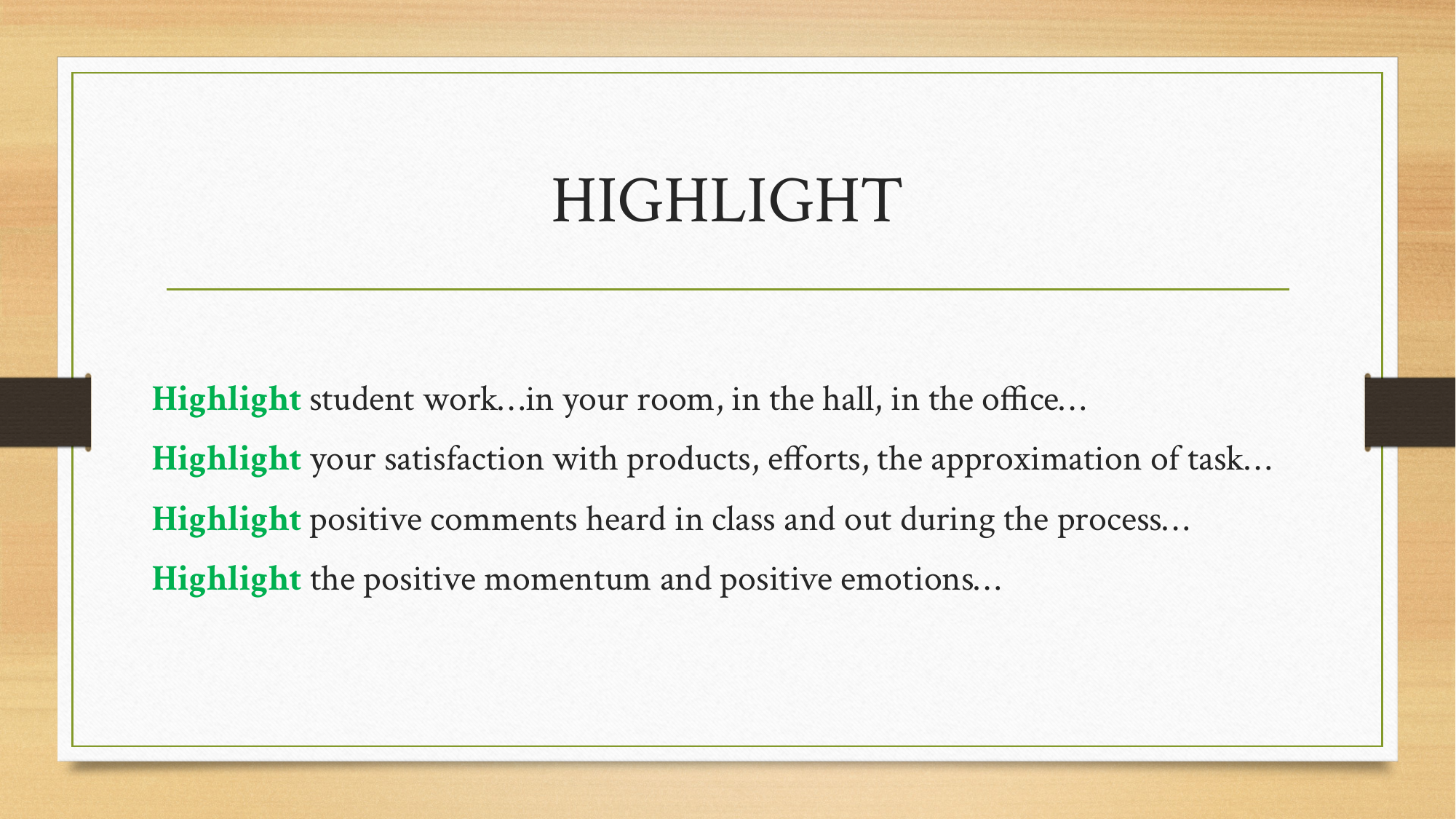

# HIGHLIGHT
Highlight student work…in your room, in the hall, in the office…
Highlight your satisfaction with products, efforts, the approximation of task…
Highlight positive comments heard in class and out during the process…
Highlight the positive momentum and positive emotions…